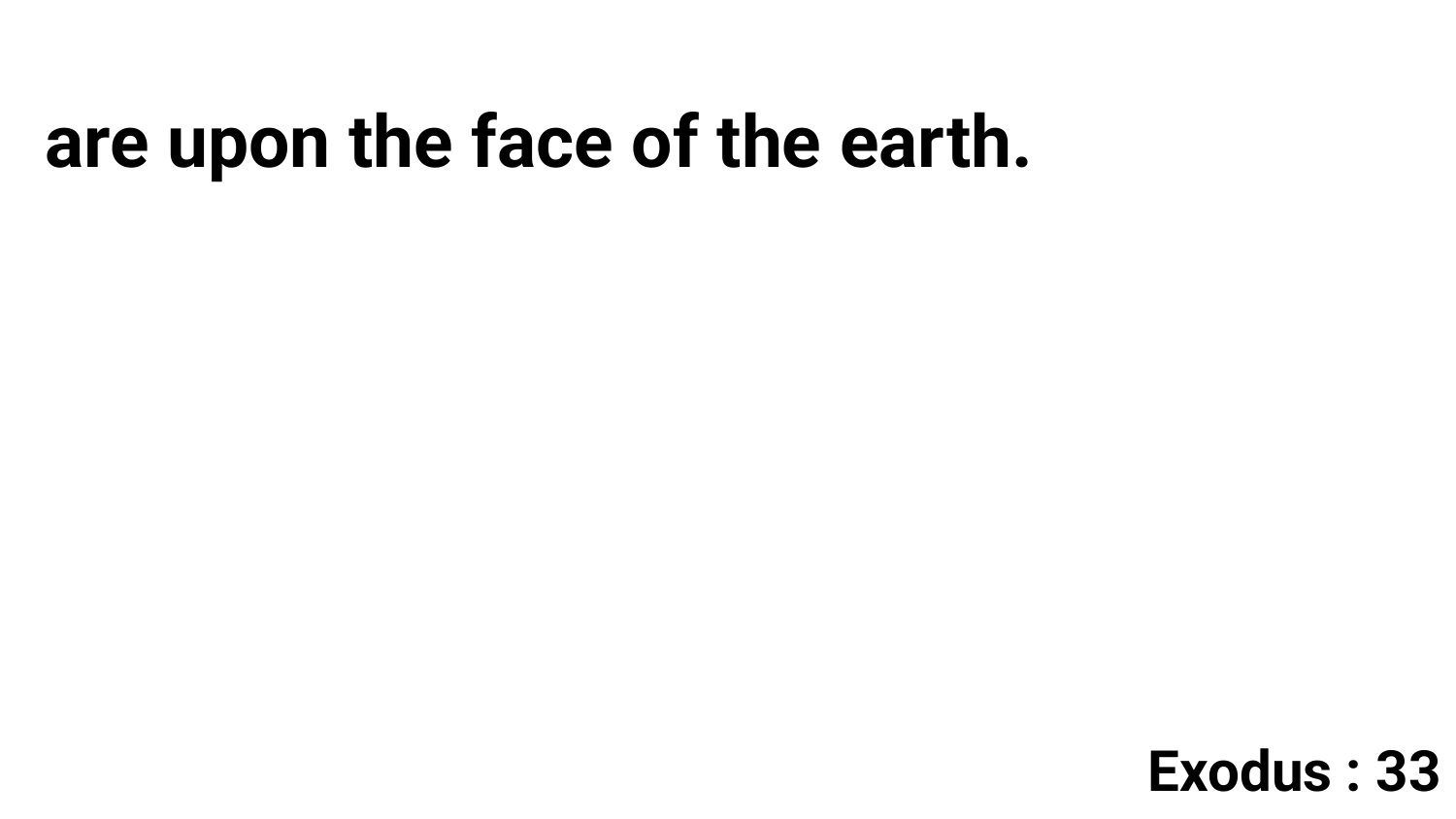

are upon the face of the earth.
Exodus : 33